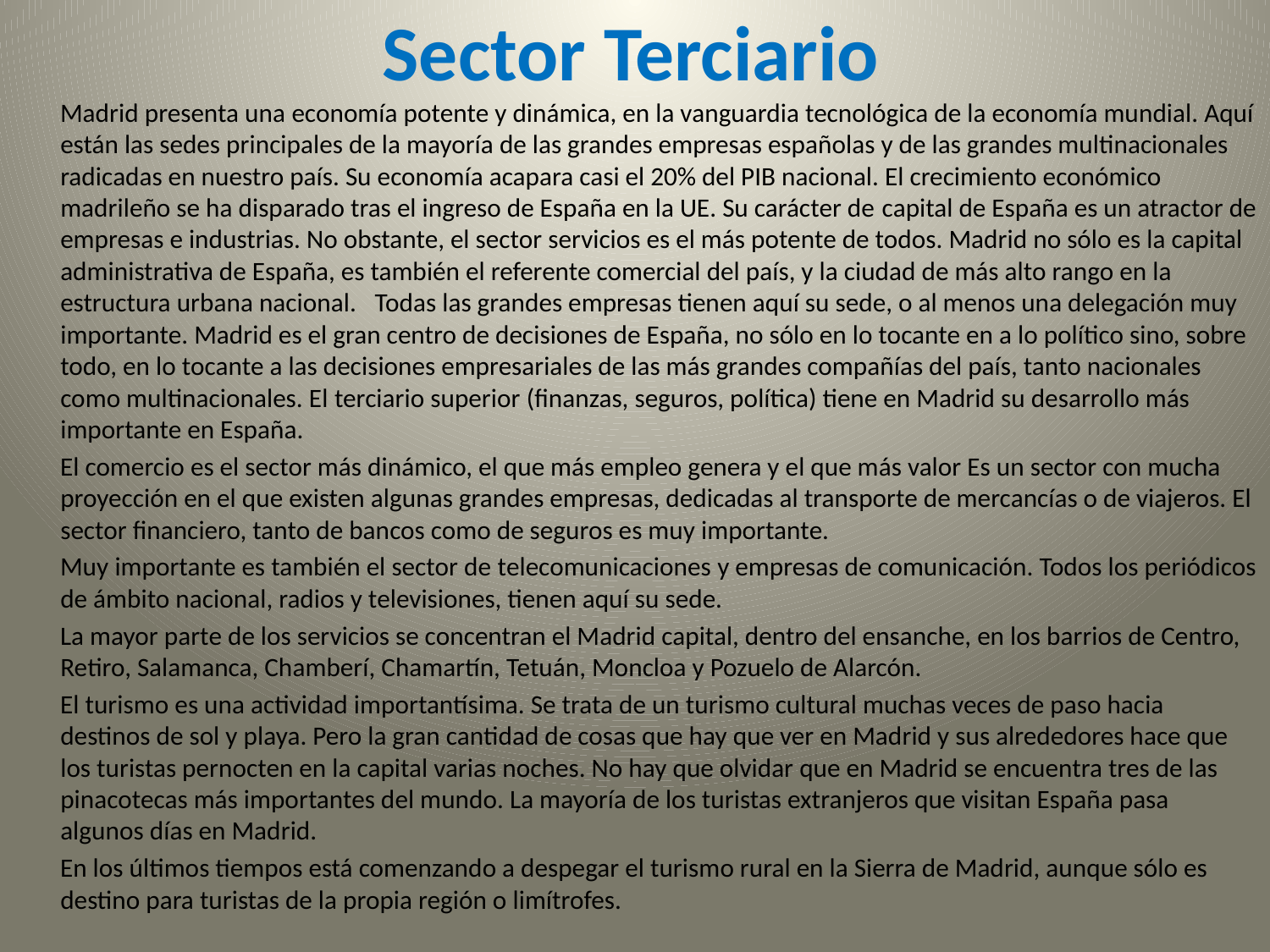

# Sector Terciario
        Madrid presenta una economía potente y dinámica, en la vanguardia tecnológica de la economía mundial. Aquí están las sedes principales de la mayoría de las grandes empresas españolas y de las grandes multinacionales radicadas en nuestro país. Su economía acapara casi el 20% del PIB nacional. El crecimiento económico madrileño se ha disparado tras el ingreso de España en la UE. Su carácter de capital de España es un atractor de empresas e industrias. No obstante, el sector servicios es el más potente de todos. Madrid no sólo es la capital administrativa de España, es también el referente comercial del país, y la ciudad de más alto rango en la estructura urbana nacional.   Todas las grandes empresas tienen aquí su sede, o al menos una delegación muy importante. Madrid es el gran centro de decisiones de España, no sólo en lo tocante en a lo político sino, sobre todo, en lo tocante a las decisiones empresariales de las más grandes compañías del país, tanto nacionales como multinacionales. El terciario superior (finanzas, seguros, política) tiene en Madrid su desarrollo más importante en España.
        El comercio es el sector más dinámico, el que más empleo genera y el que más valor Es un sector con mucha proyección en el que existen algunas grandes empresas, dedicadas al transporte de mercancías o de viajeros. El sector financiero, tanto de bancos como de seguros es muy importante.
        Muy importante es también el sector de telecomunicaciones y empresas de comunicación. Todos los periódicos de ámbito nacional, radios y televisiones, tienen aquí su sede.
        La mayor parte de los servicios se concentran el Madrid capital, dentro del ensanche, en los barrios de Centro, Retiro, Salamanca, Chamberí, Chamartín, Tetuán, Moncloa y Pozuelo de Alarcón.
        El turismo es una actividad importantísima. Se trata de un turismo cultural muchas veces de paso hacia destinos de sol y playa. Pero la gran cantidad de cosas que hay que ver en Madrid y sus alrededores hace que los turistas pernocten en la capital varias noches. No hay que olvidar que en Madrid se encuentra tres de las pinacotecas más importantes del mundo. La mayoría de los turistas extranjeros que visitan España pasa algunos días en Madrid.
        En los últimos tiempos está comenzando a despegar el turismo rural en la Sierra de Madrid, aunque sólo es destino para turistas de la propia región o limítrofes.